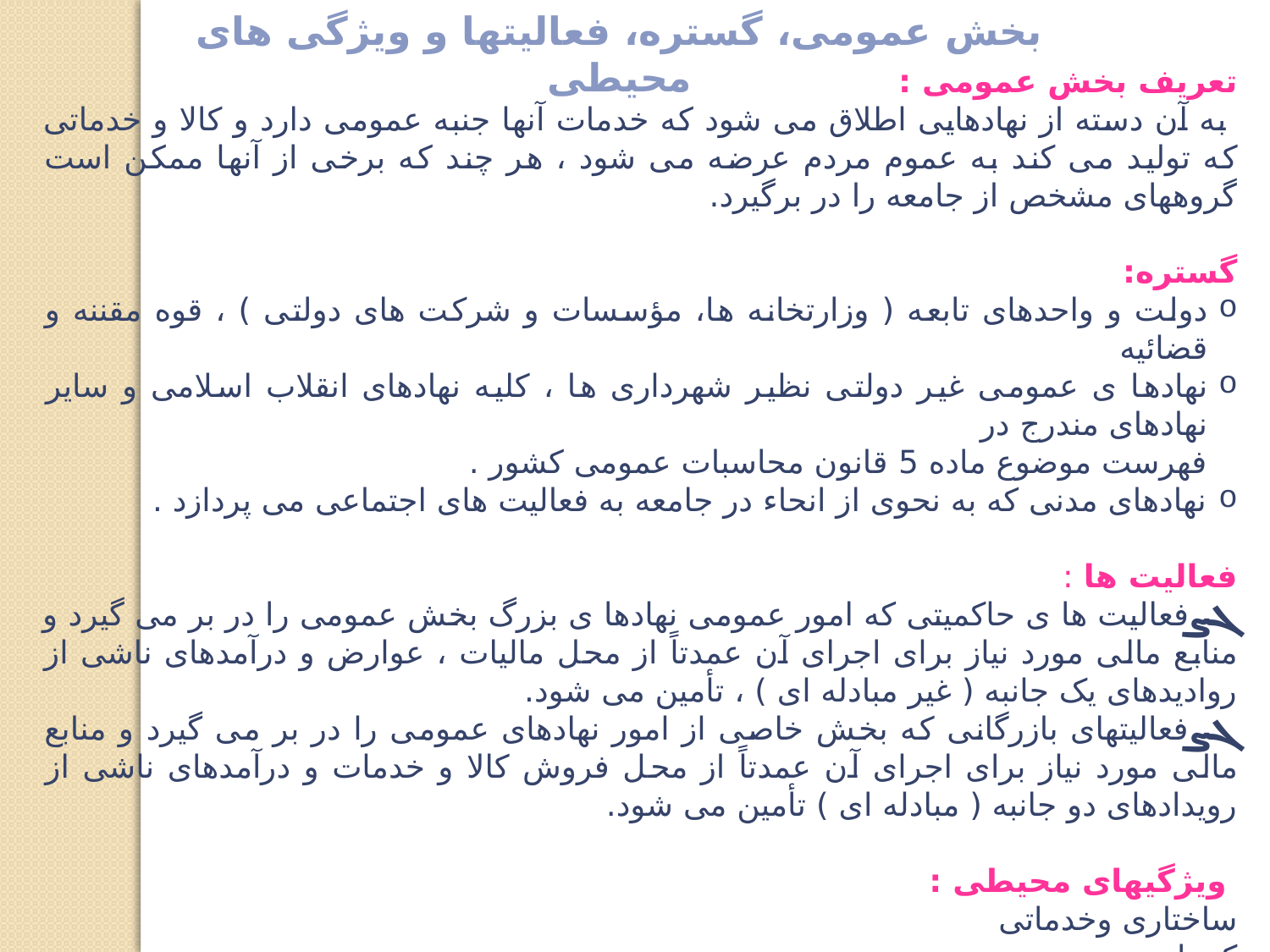

بخش عمومی، گستره، فعالیتها و ویژگی های محیطی
تعریف بخش عمومی :
 به آن دسته از نهادهایی اطلاق می شود که خدمات آنها جنبه عمومی دارد و کالا و خدماتی که تولید می کند به عموم مردم عرضه می شود ، هر چند که برخی از آنها ممکن است گروههای مشخص از جامعه را در برگیرد.

گستره:
دولت و واحدهای تابعه ( وزارتخانه ها، مؤسسات و شرکت های دولتی ) ، قوه مقننه و قضائیه
نهادها ی عمومی غیر دولتی نظیر شهرداری ها ، کلیه نهادهای انقلاب اسلامی و سایر نهادهای مندرج در
   فهرست موضوع ماده 5 قانون محاسبات عمومی کشور .
نهادهای مدنی که به نحوی از انحاء در جامعه به فعالیت های اجتماعی می پردازد .

فعالیت ها :
ܓܨفعالیت ها ی حاکمیتی که امور عمومی نهادها ی بزرگ بخش عمومی را در بر می گیرد و منابع مالی مورد نیاز برای اجرای آن عمدتاً از محل مالیات ، عوارض و درآمدهای ناشی از روادیدهای یک جانبه ( غیر مبادله ای ) ، تأمین می شود.
ܓܨفعالیتهای بازرگانی که بخش خاصی از امور نهادهای عمومی را در بر می گیرد و منابع مالی مورد نیاز برای اجرای آن عمدتاً از محل فروش کالا و خدمات و درآمدهای ناشی از رویدادهای دو جانبه ( مبادله ای ) تأمین می شود.

 ویژگیهای محیطی :
ساختاری وخدماتی
کنترلی
سایر